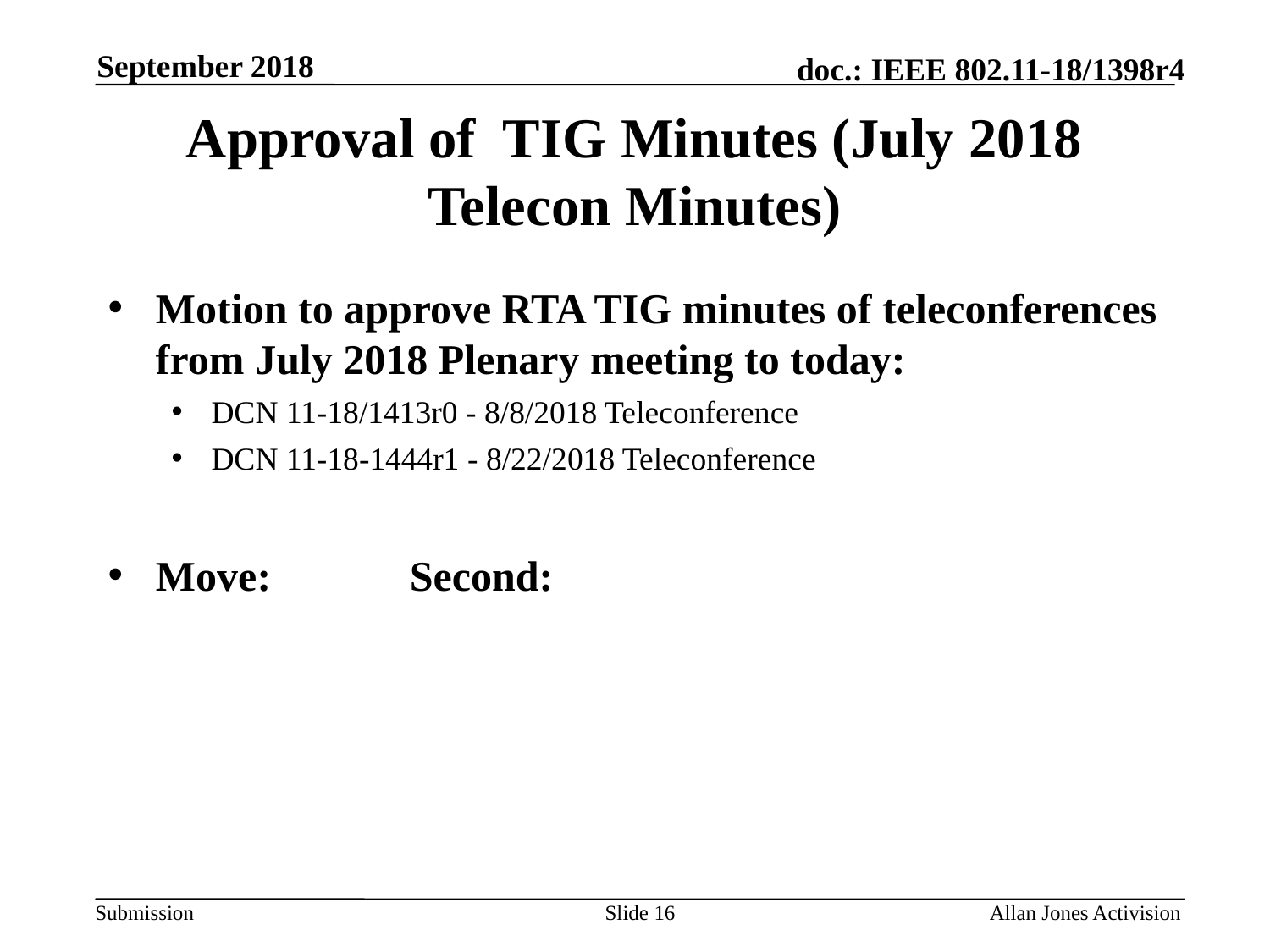

September 2018
# Approval of  TIG Minutes (July 2018 Telecon Minutes)
Motion to approve RTA TIG minutes of teleconferences from July 2018 Plenary meeting to today:
DCN 11-18/1413r0 - 8/8/2018 Teleconference
DCN 11-18-1444r1 - 8/22/2018 Teleconference

Move:		Second:

Slide 16
Allan Jones Activision